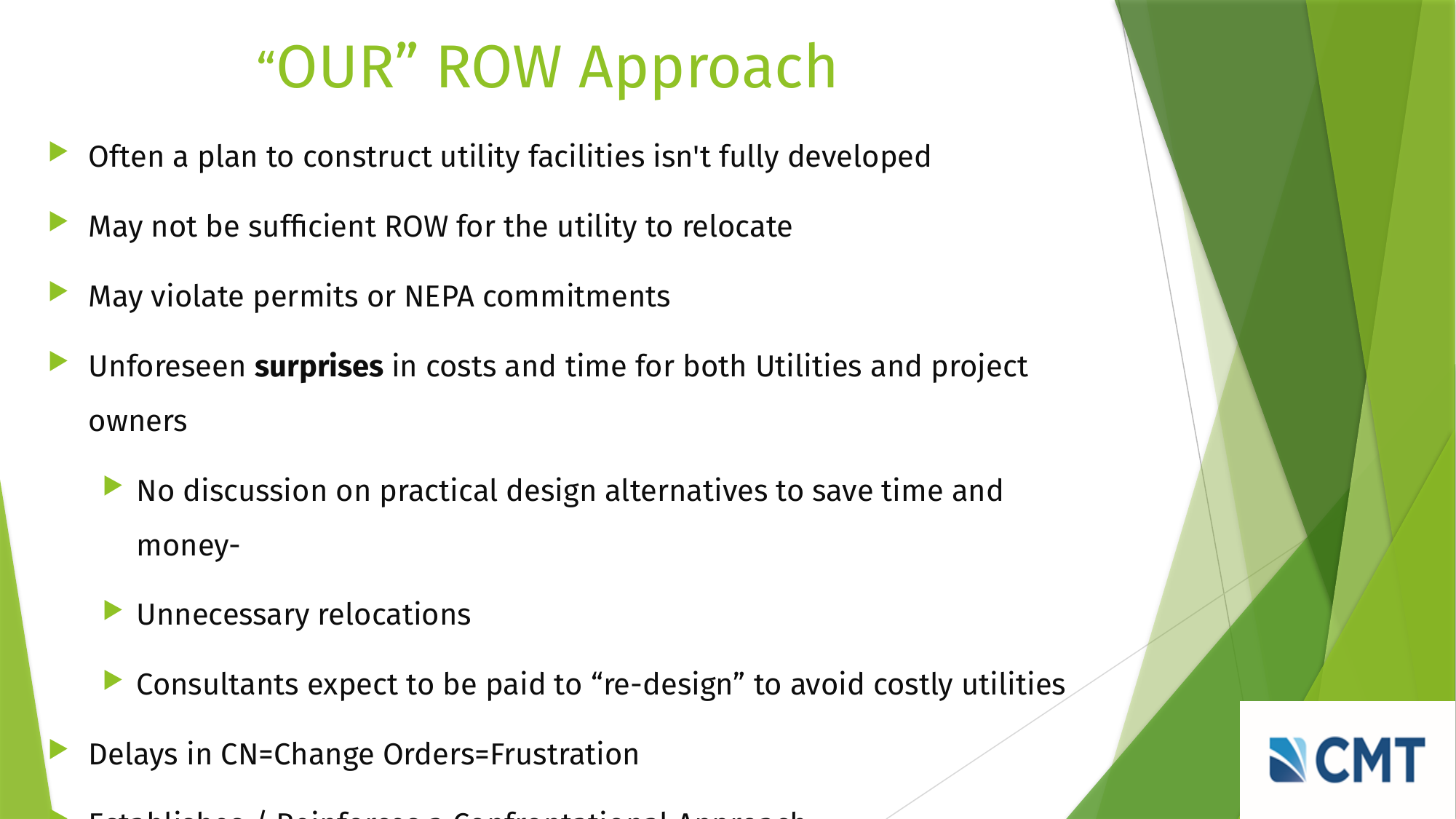

# “OUR” ROW Approach
Often a plan to construct utility facilities isn't fully developed
May not be sufficient ROW for the utility to relocate
May violate permits or NEPA commitments
Unforeseen surprises in costs and time for both Utilities and project owners
No discussion on practical design alternatives to save time and money-
Unnecessary relocations
Consultants expect to be paid to “re-design” to avoid costly utilities
Delays in CN=Change Orders=Frustration
Establishes / Reinforces a Confrontational Approach